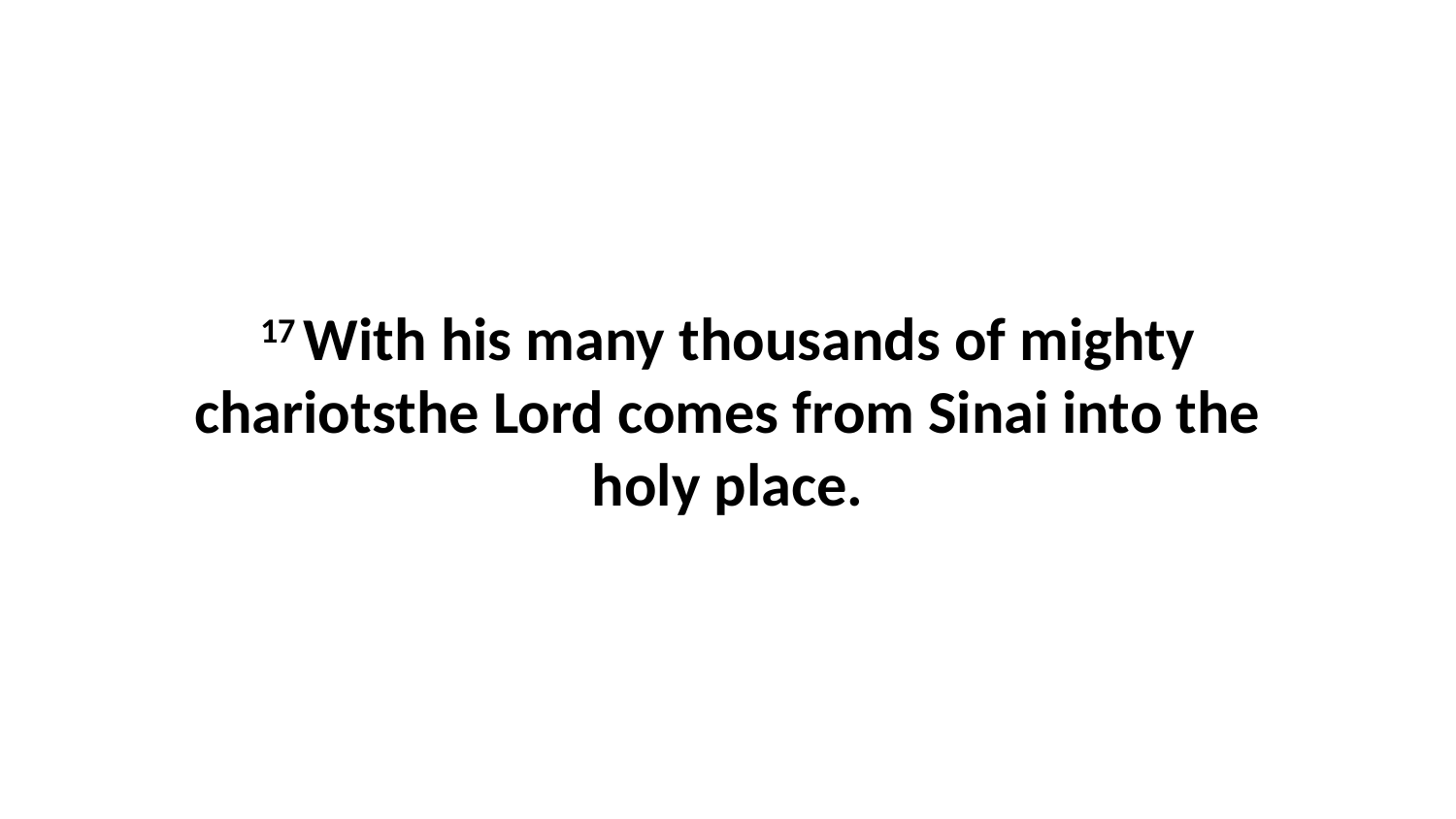

17 With his many thousands of mighty chariotsthe Lord comes from Sinai into the holy place.